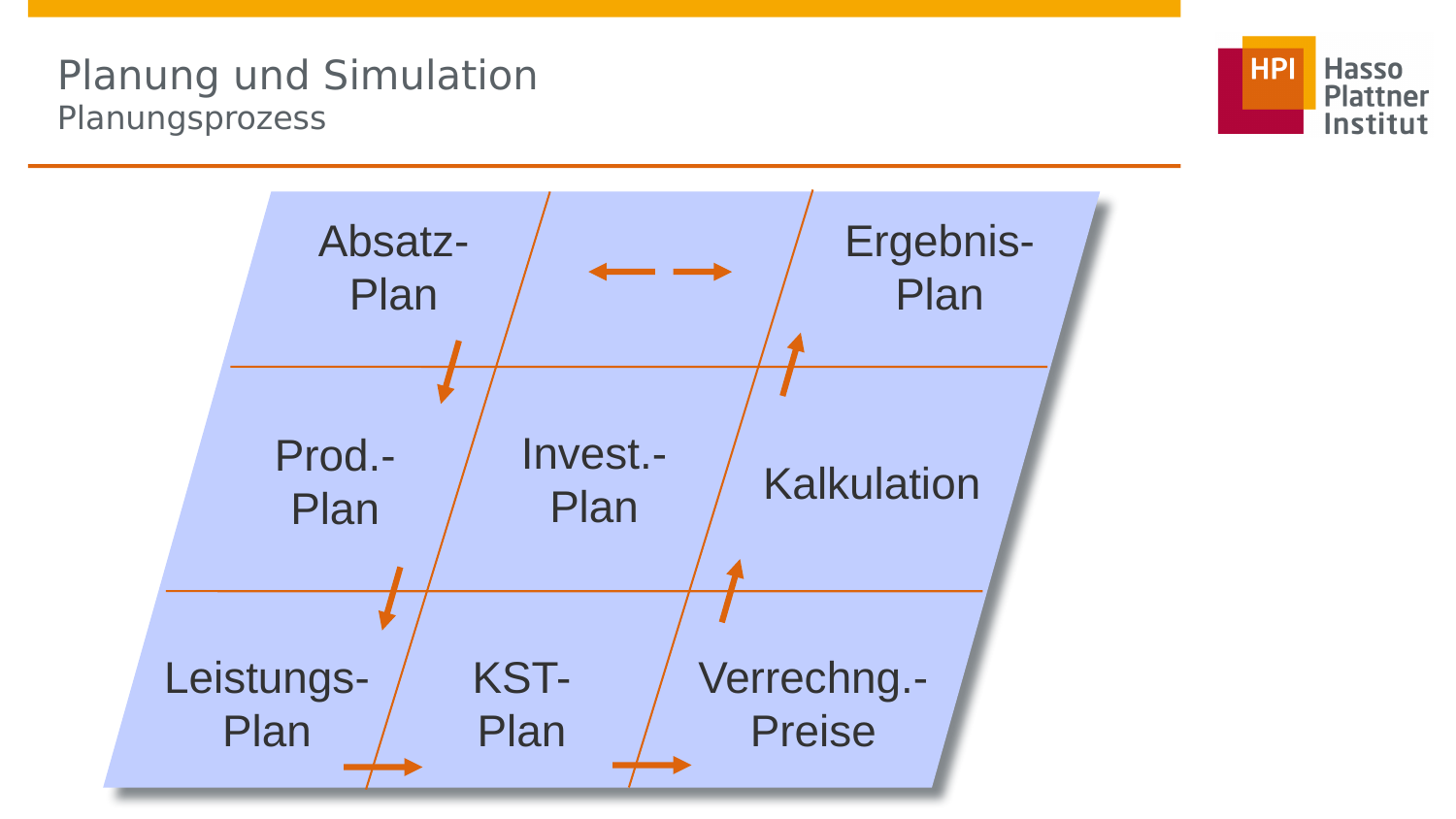

# Planung und Simulation Planungsprozess

Absatz-
Plan
Ergebnis-
Plan

Invest.-
Plan
Prod.-
Plan
Kalkulation

Leistungs-
Plan
KST-
Plan
Verrechng.-
Preise